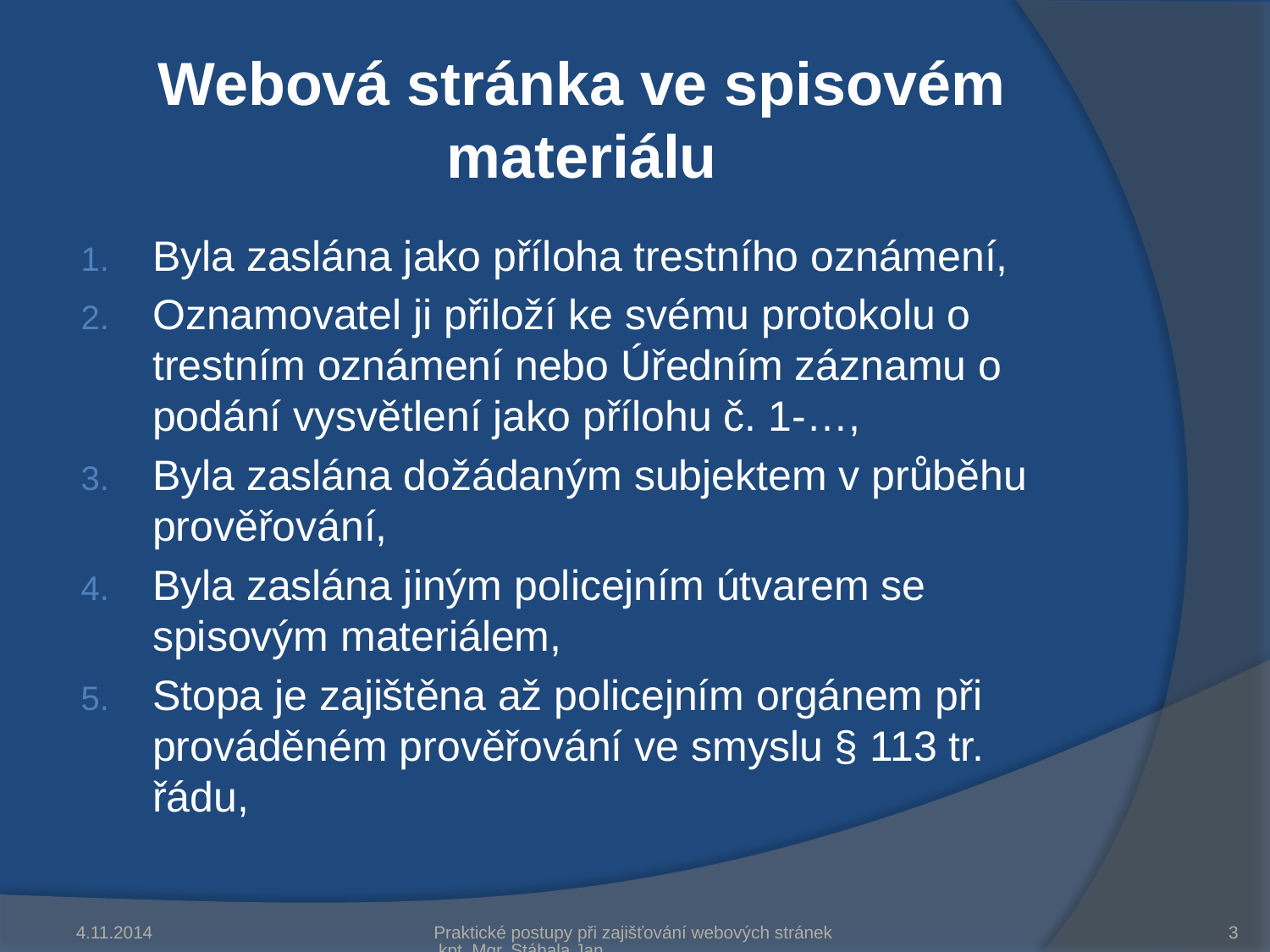

# Webová stránka ve spisovém materiálu
Byla zaslána jako příloha trestního oznámení,
Oznamovatel ji přiloží ke svému protokolu o trestním oznámení nebo Úředním záznamu o podání vysvětlení jako přílohu č. 1-…,
Byla zaslána dožádaným subjektem v průběhu prověřování,
Byla zaslána jiným policejním útvarem se spisovým materiálem,
Stopa je zajištěna až policejním orgánem při prováděném prověřování ve smyslu § 113 tr. řádu,
4.11.2014
Praktické postupy při zajišťování webových stránek kpt. Mgr. Stáhala Jan
3